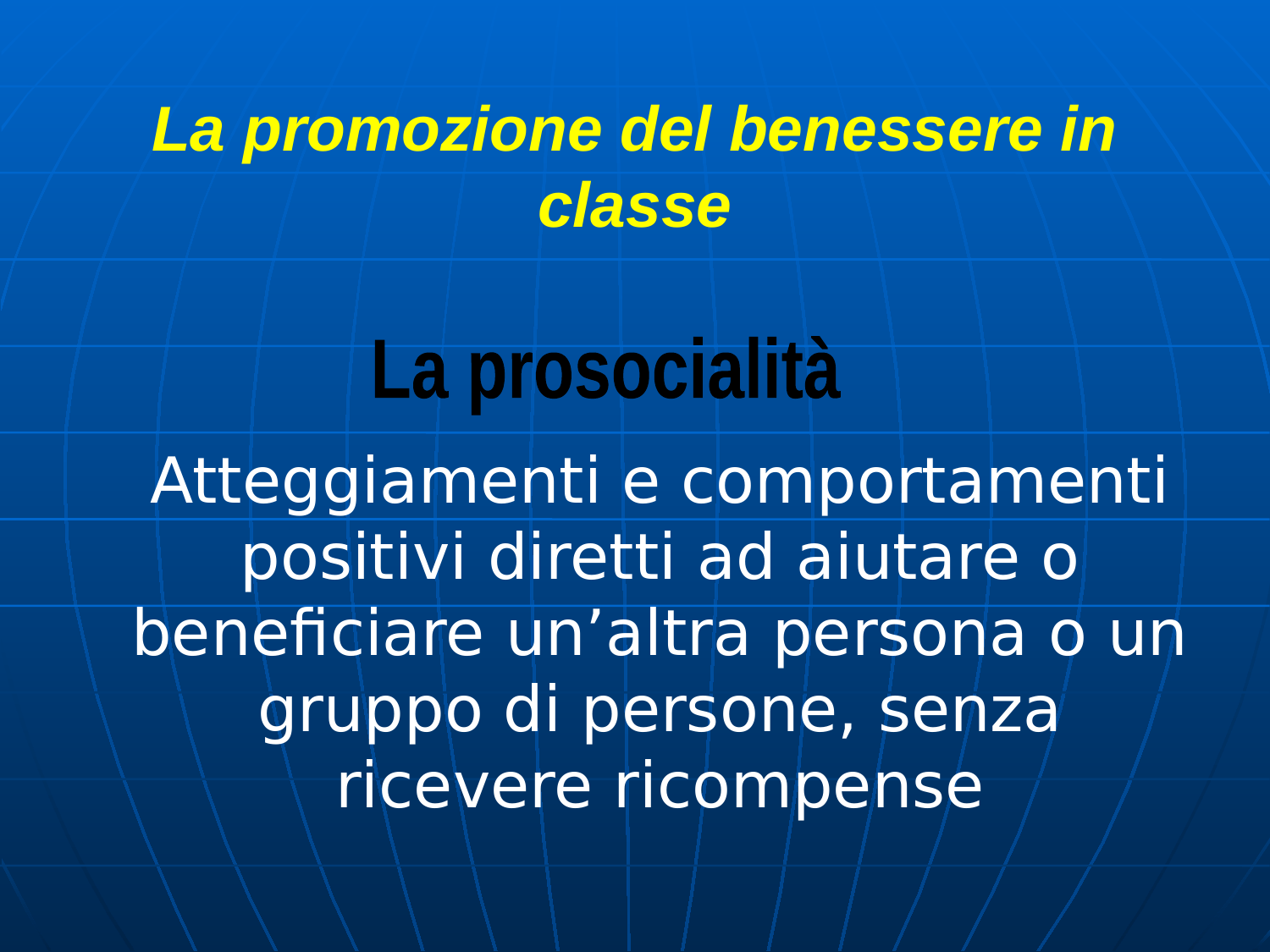

# La promozione del benessere in classe
La prosocialità
Atteggiamenti e comportamenti positivi diretti ad aiutare o beneficiare un’altra persona o un gruppo di persone, senza ricevere ricompense